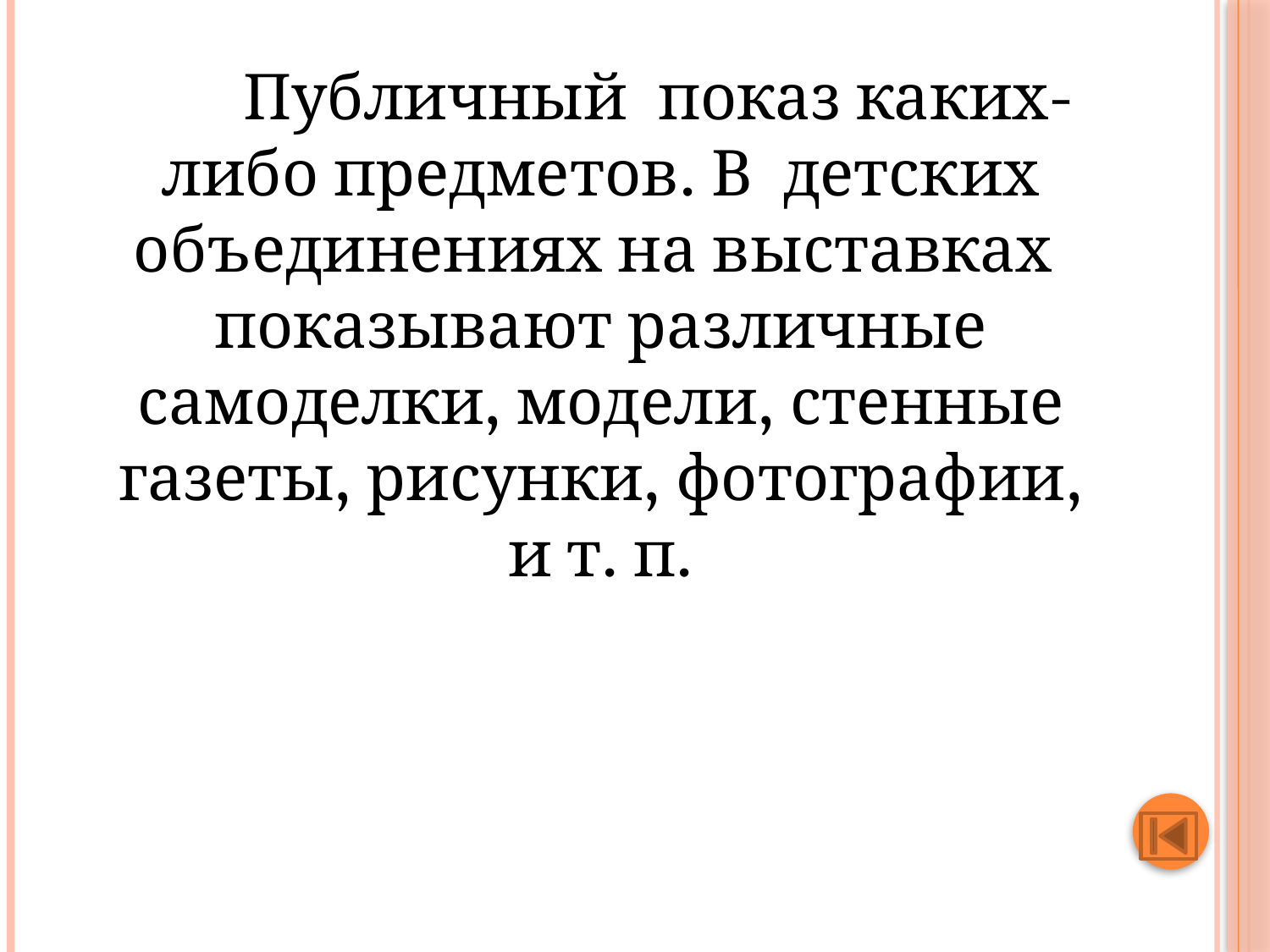

#
          Публичный  показ каких-либо предметов. В  детских объединениях на выставках  показывают различные самоделки, модели, стенные газеты, рисунки, фотографии, и т. п.